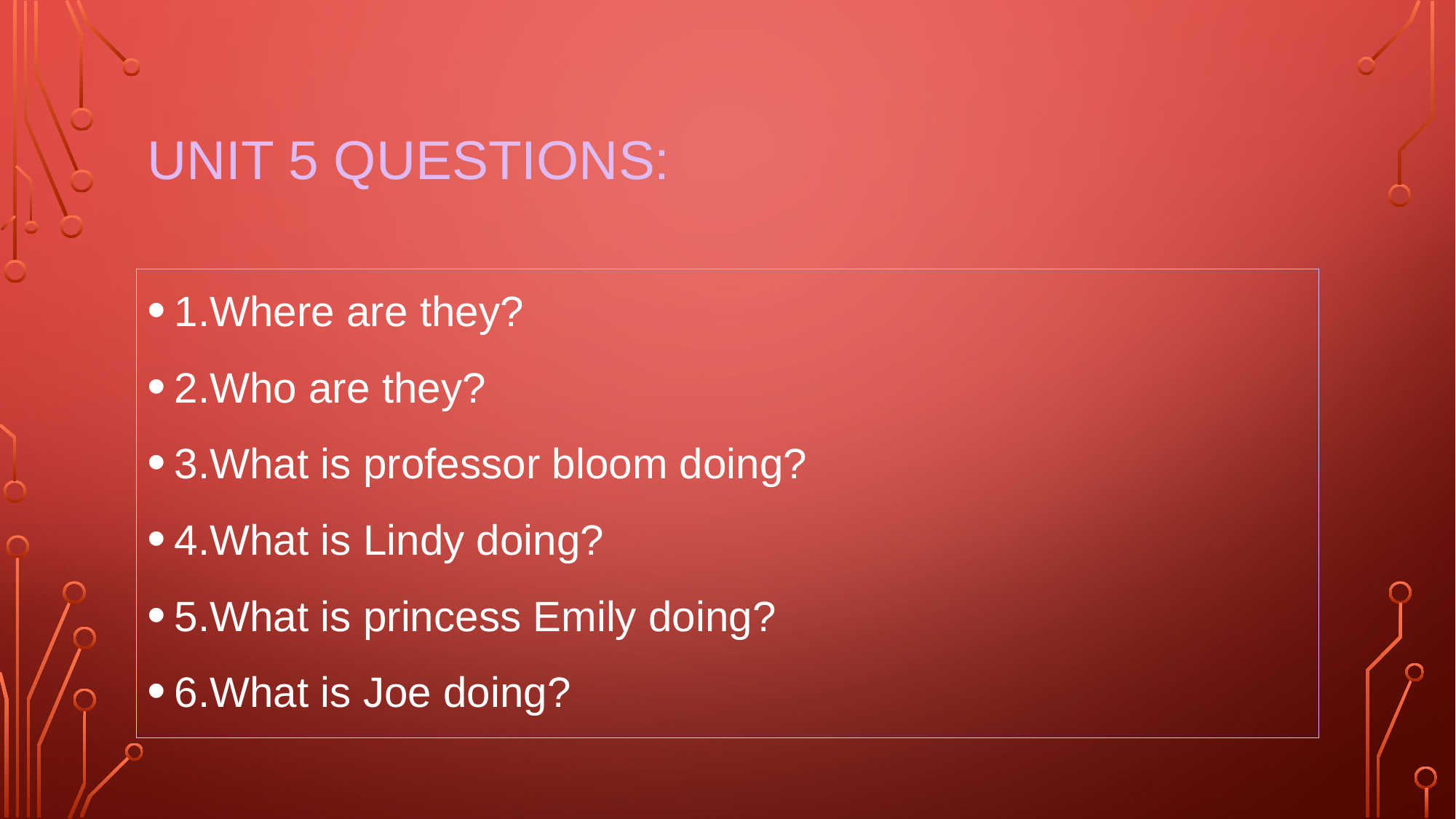

# Unit 5 questions:
1.Where are they?
2.Who are they?
3.What is professor bloom doing?
4.What is Lindy doing?
5.What is princess Emily doing?
6.What is Joe doing?